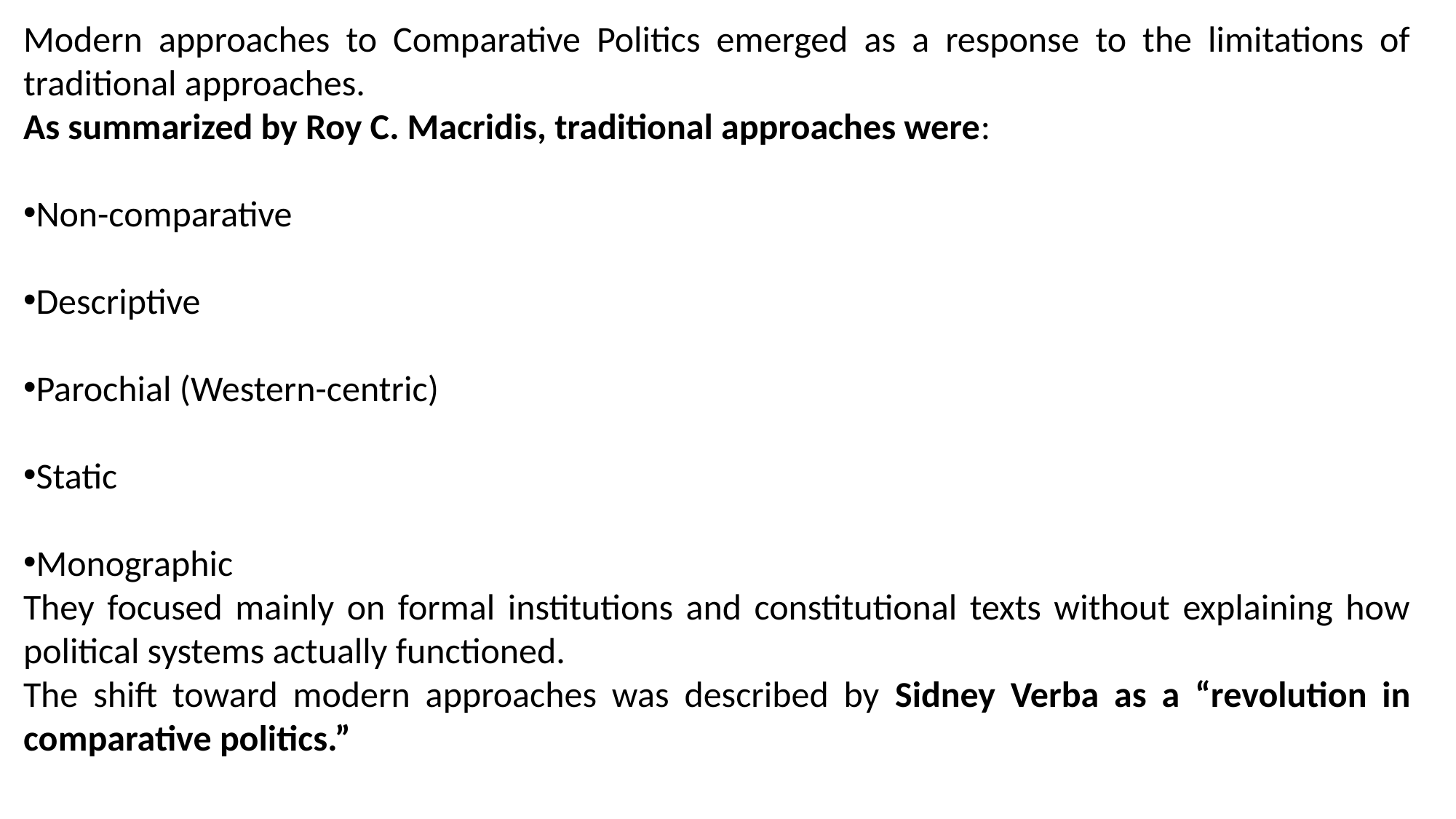

Modern approaches to Comparative Politics emerged as a response to the limitations of traditional approaches.
As summarized by Roy C. Macridis, traditional approaches were:

Non-comparative

Descriptive

Parochial (Western-centric)

Static

Monographic
They focused mainly on formal institutions and constitutional texts without explaining how political systems actually functioned.
The shift toward modern approaches was described by Sidney Verba as a “revolution in comparative politics.”